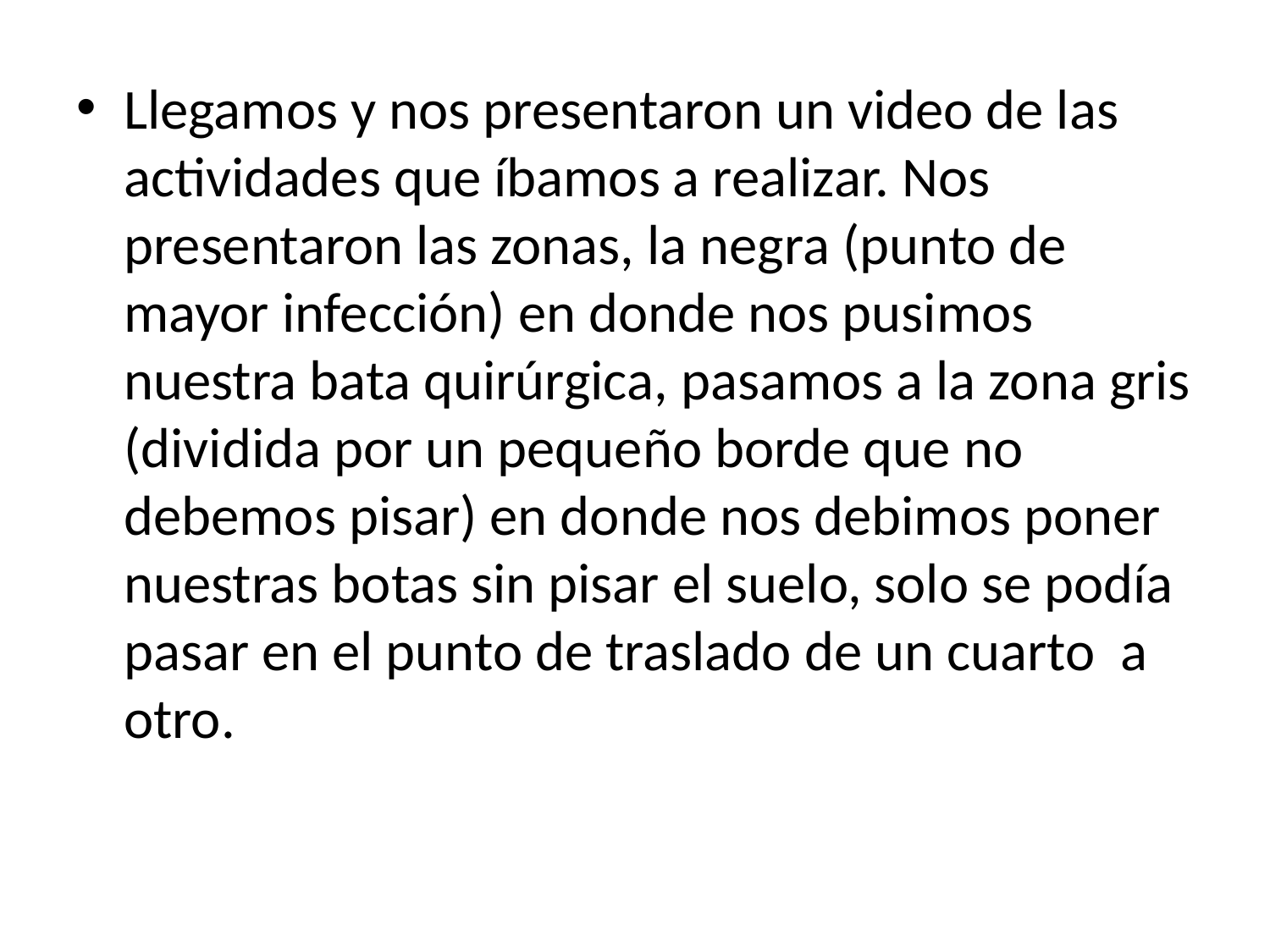

Llegamos y nos presentaron un video de las actividades que íbamos a realizar. Nos presentaron las zonas, la negra (punto de mayor infección) en donde nos pusimos nuestra bata quirúrgica, pasamos a la zona gris (dividida por un pequeño borde que no debemos pisar) en donde nos debimos poner nuestras botas sin pisar el suelo, solo se podía pasar en el punto de traslado de un cuarto  a otro.